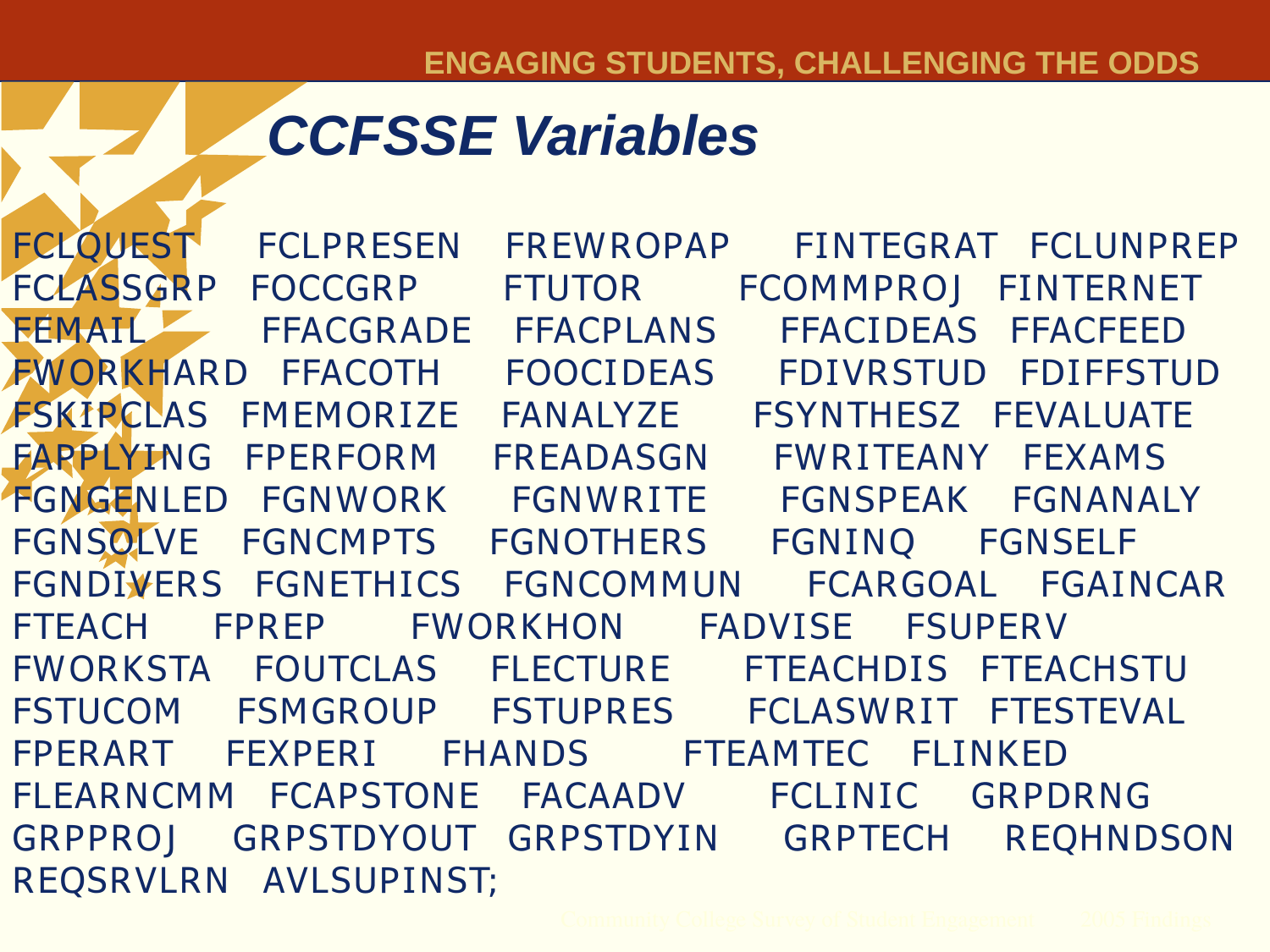

CCFSSE Variables
FCLQUEST      FCLPRESEN    FREWROPAP      FINTEGRAT   FCLUNPREP
FCLASSGRP   FOCCGRP        FTUTOR         FCOMMPROJ   FINTERNET
FEMAIL           FFACGRADE    FFACPLANS      FFACIDEAS   FFACFEED
FWORKHARD   FFACOTH      FOOCIDEAS      FDIVRSTUD   FDIFFSTUD
FSKIPCLAS   FMEMORIZE    FANALYZE       FSYNTHESZ   FEVALUATE
FAPPLYING   FPERFORM     FREADASGN      FWRITEANY   FEXAMS
FGNGENLED   FGNWORK      FGNWRITE       FGNSPEAK    FGNANALY
FGNSOLVE    FGNCMPTS     FGNOTHERS      FGNINQ      FGNSELF
FGNDIVERS   FGNETHICS    FGNCOMMUN      FCARGOAL    FGAINCAR
FTEACH      FPREP        FWORKHON       FADVISE     FSUPERV
FWORKSTA    FOUTCLAS     FLECTURE       FTEACHDIS   FTEACHSTU
FSTUCOM     FSMGROUP     FSTUPRES       FCLASWRIT   FTESTEVAL
FPERART     FEXPERI      FHANDS         FTEAMTEC    FLINKED
FLEARNCMM   FCAPSTONE    FACAADV        FCLINIC     GRPDRNG
GRPPROJ     GRPSTDYOUT   GRPSTDYIN      GRPTECH     REQHNDSON
REQSRVLRN   AVLSUPINST;
Community College Survey of Student Engagement        2005 Findings